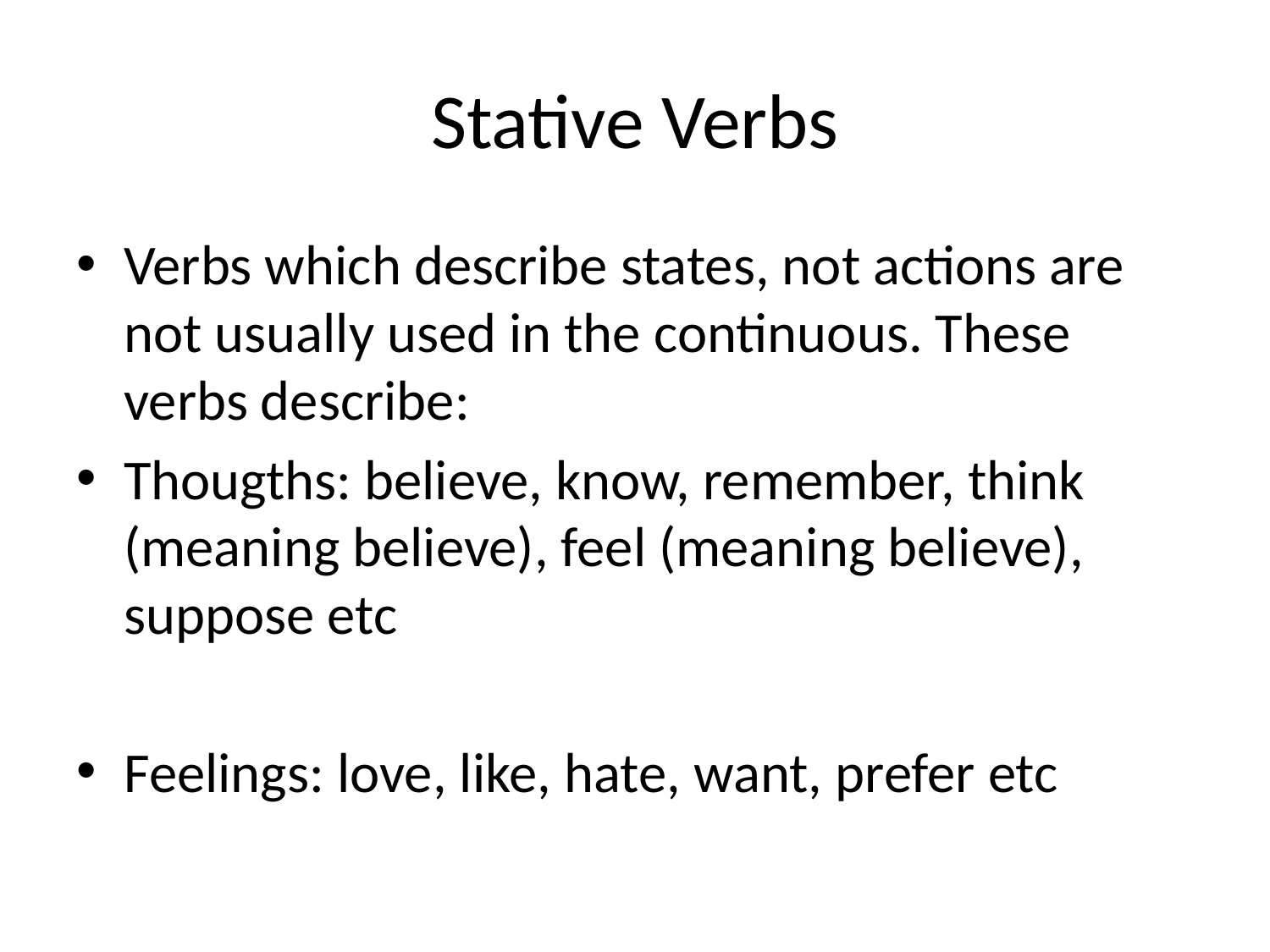

# Stative Verbs
Verbs which describe states, not actions are not usually used in the continuous. These verbs describe:
Thougths: believe, know, remember, think (meaning believe), feel (meaning believe), suppose etc

Feelings: love, like, hate, want, prefer etc